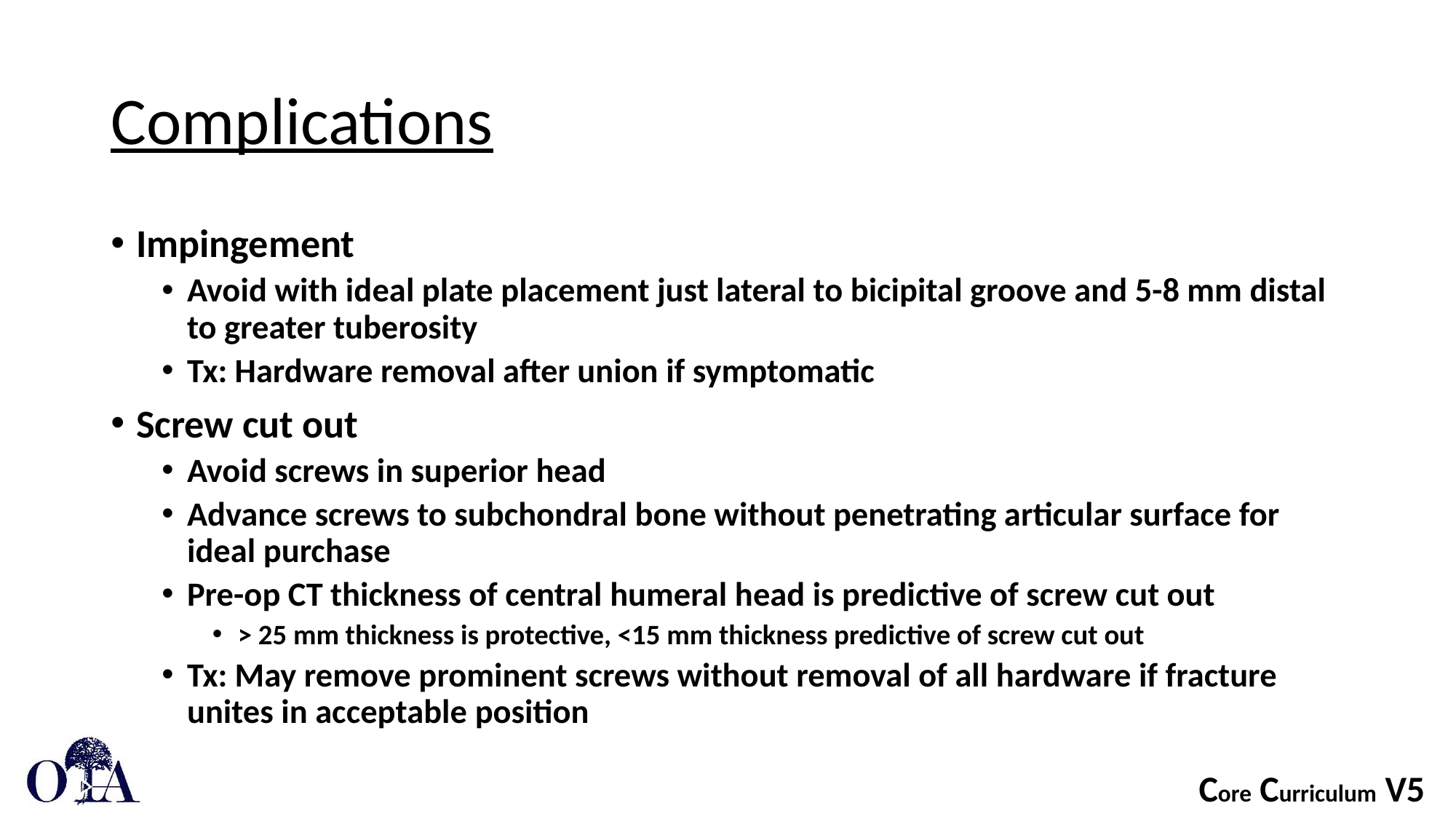

# Complications
Impingement
Avoid with ideal plate placement just lateral to bicipital groove and 5-8 mm distal to greater tuberosity
Tx: Hardware removal after union if symptomatic
Screw cut out
Avoid screws in superior head
Advance screws to subchondral bone without penetrating articular surface for ideal purchase
Pre-op CT thickness of central humeral head is predictive of screw cut out
> 25 mm thickness is protective, <15 mm thickness predictive of screw cut out
Tx: May remove prominent screws without removal of all hardware if fracture unites in acceptable position